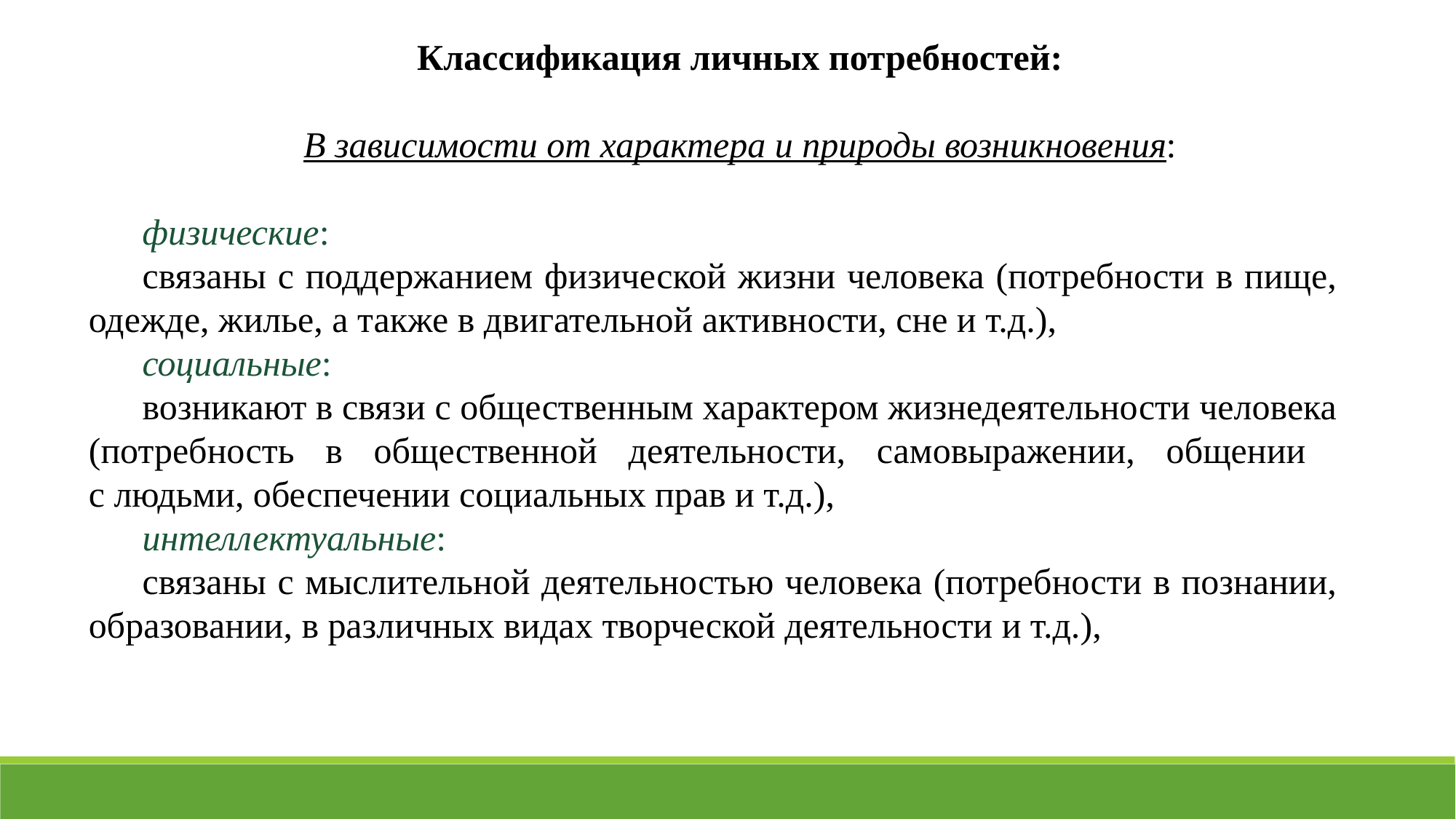

Классификация личных потребностей:

В зависимости от характера и природы возникновения:

физические:
связаны с поддержанием физической жизни человека (потребности в пище, одежде, жилье, а также в двигательной активности, сне и т.д.),
социальные:
возникают в связи с общественным характером жизнедеятельности человека (потребность в общественной деятельности, самовыражении, общении
с людьми, обеспечении социальных прав и т.д.),
интеллектуальные:
связаны с мыслительной деятельностью человека (потребности в познании, образовании, в различных видах творческой деятельности и т.д.),